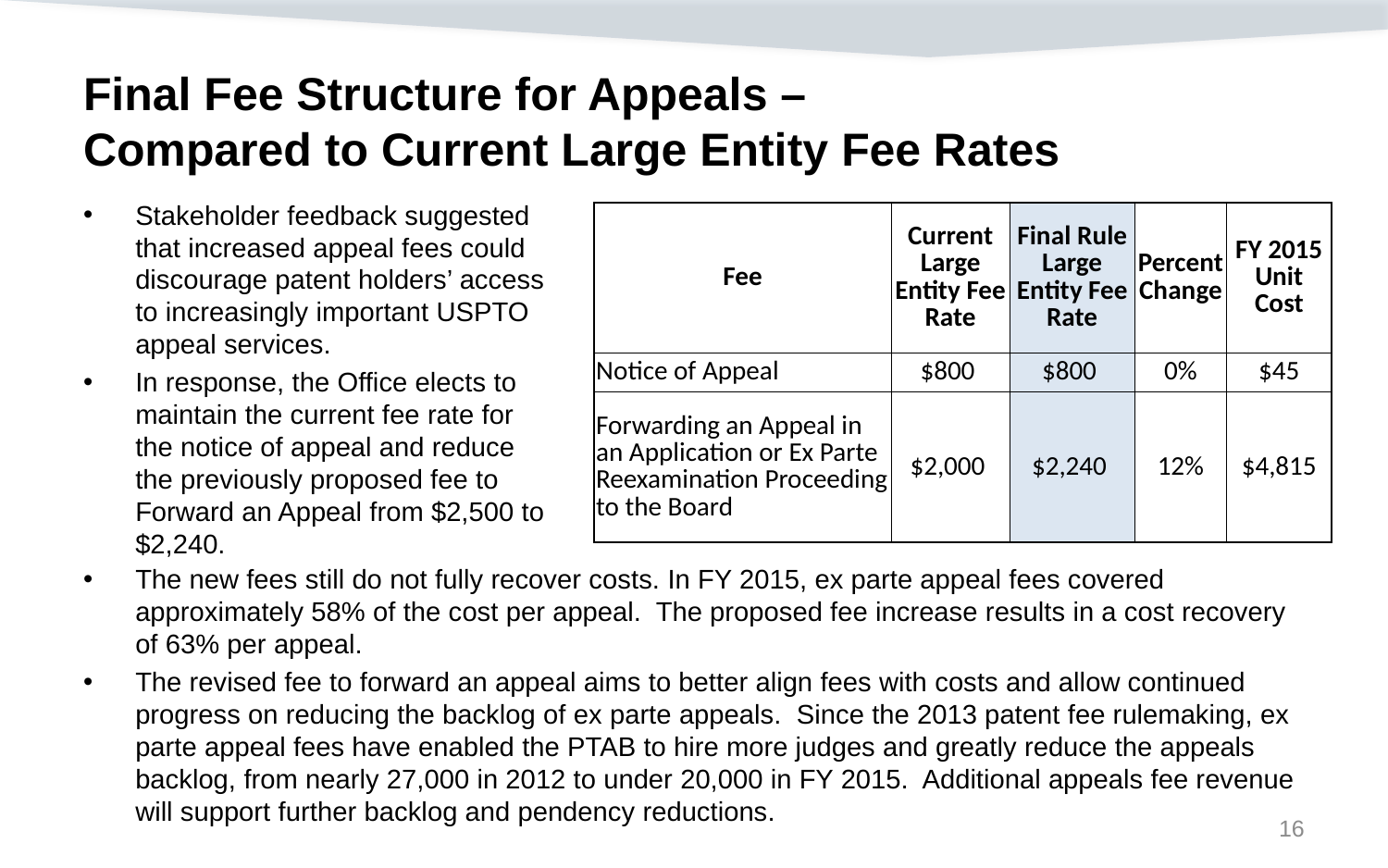

# Final Fee Structure for Appeals – Compared to Current Large Entity Fee Rates
Stakeholder feedback suggested that increased appeal fees could discourage patent holders’ access to increasingly important USPTO appeal services.
In response, the Office elects to maintain the current fee rate for the notice of appeal and reduce the previously proposed fee to Forward an Appeal from $2,500 to $2,240.
| Fee | Current Large Entity Fee Rate | Final Rule Large Entity Fee Rate | Percent Change | FY 2015 Unit Cost |
| --- | --- | --- | --- | --- |
| Notice of Appeal | $800 | $800 | 0% | $45 |
| Forwarding an Appeal in an Application or Ex Parte Reexamination Proceeding to the Board | $2,000 | $2,240 | 12% | $4,815 |
The new fees still do not fully recover costs. In FY 2015, ex parte appeal fees covered approximately 58% of the cost per appeal.  The proposed fee increase results in a cost recovery of 63% per appeal.
The revised fee to forward an appeal aims to better align fees with costs and allow continued progress on reducing the backlog of ex parte appeals.  Since the 2013 patent fee rulemaking, ex parte appeal fees have enabled the PTAB to hire more judges and greatly reduce the appeals backlog, from nearly 27,000 in 2012 to under 20,000 in FY 2015.  Additional appeals fee revenue will support further backlog and pendency reductions.
16